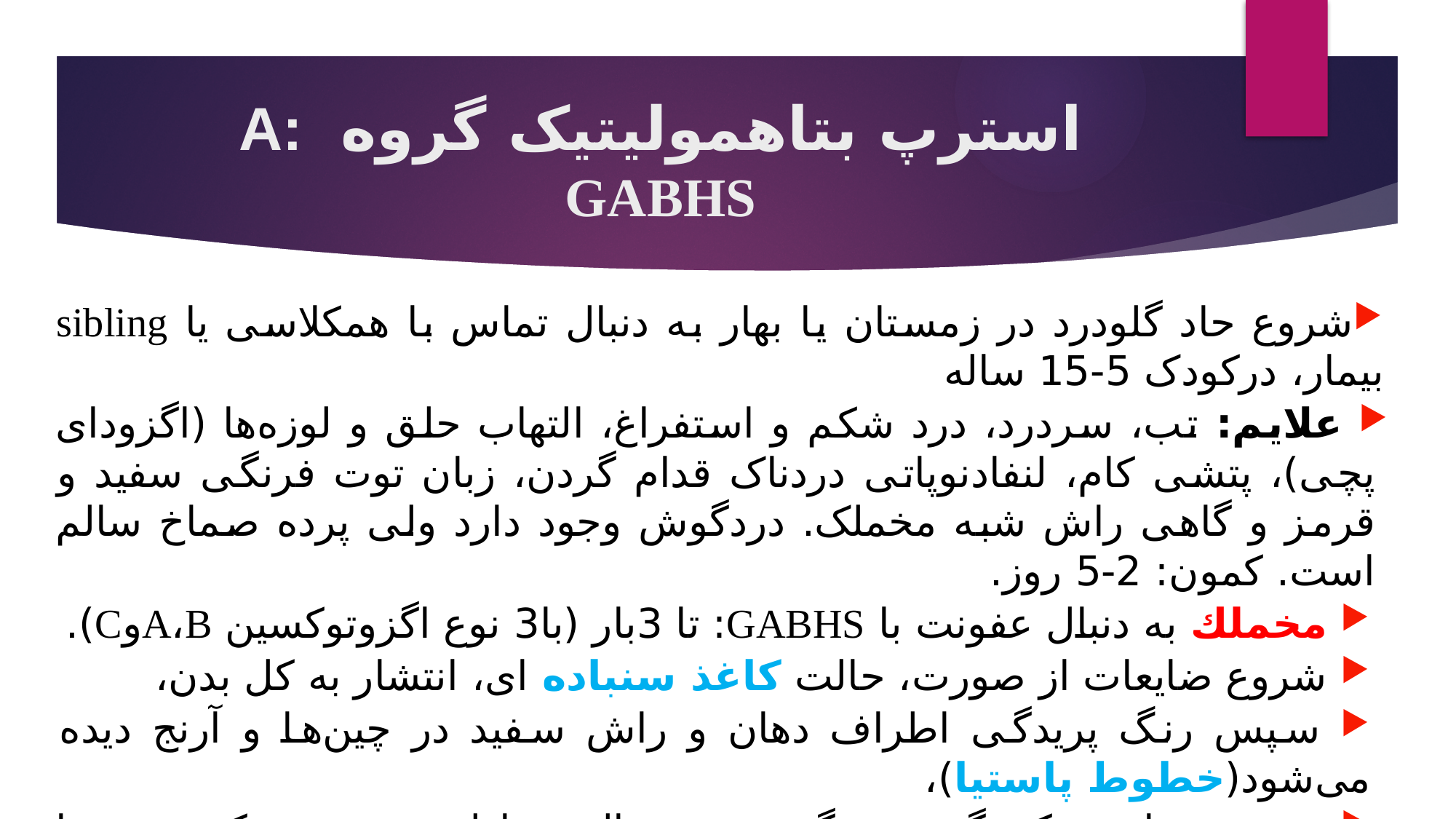

# استرپ بتاهمولیتیک گروه A:  GABHS
شروع حاد گلودرد در زمستان یا بهار به دنبال تماس با همکلاسی یا sibling بیمار، درکودک 5-15 ساله
 علایم: تب، سردرد،‌ درد شكم و استفراغ، التهاب حلق و لوزه‌ها (اگزودای پچی)، پتشی کام، لنفادنوپاتی دردناک قدام گردن، زبان توت فرنگی سفید و قرمز و گاهی راش شبه مخملک. دردگوش وجود دارد ولی پرده صماخ سالم است. کمون: 2-5 روز.
 مخملك به دنبال عفونت با GABHS: تا 3بار (با3 نوع اگزوتوکسین A،BوC).
 شروع ضایعات از صورت، حالت کاغذ سنباده ای، انتشار به کل بدن،
 سپس رنگ پریدگی اطراف دهان و راش سفید در چین‌ها و آرنج دیده می‌شود(خطوط پاستیا)،
 پتشی در اثر شکنندگی مویرگی در دیستال، معادل تست تورنیکه مثبت یا پدیده رامپل لیدز.
 پوسته‌ریزی ورقه‌ای اطراف ناخن و از بین رفتن اریتم طی پند روز